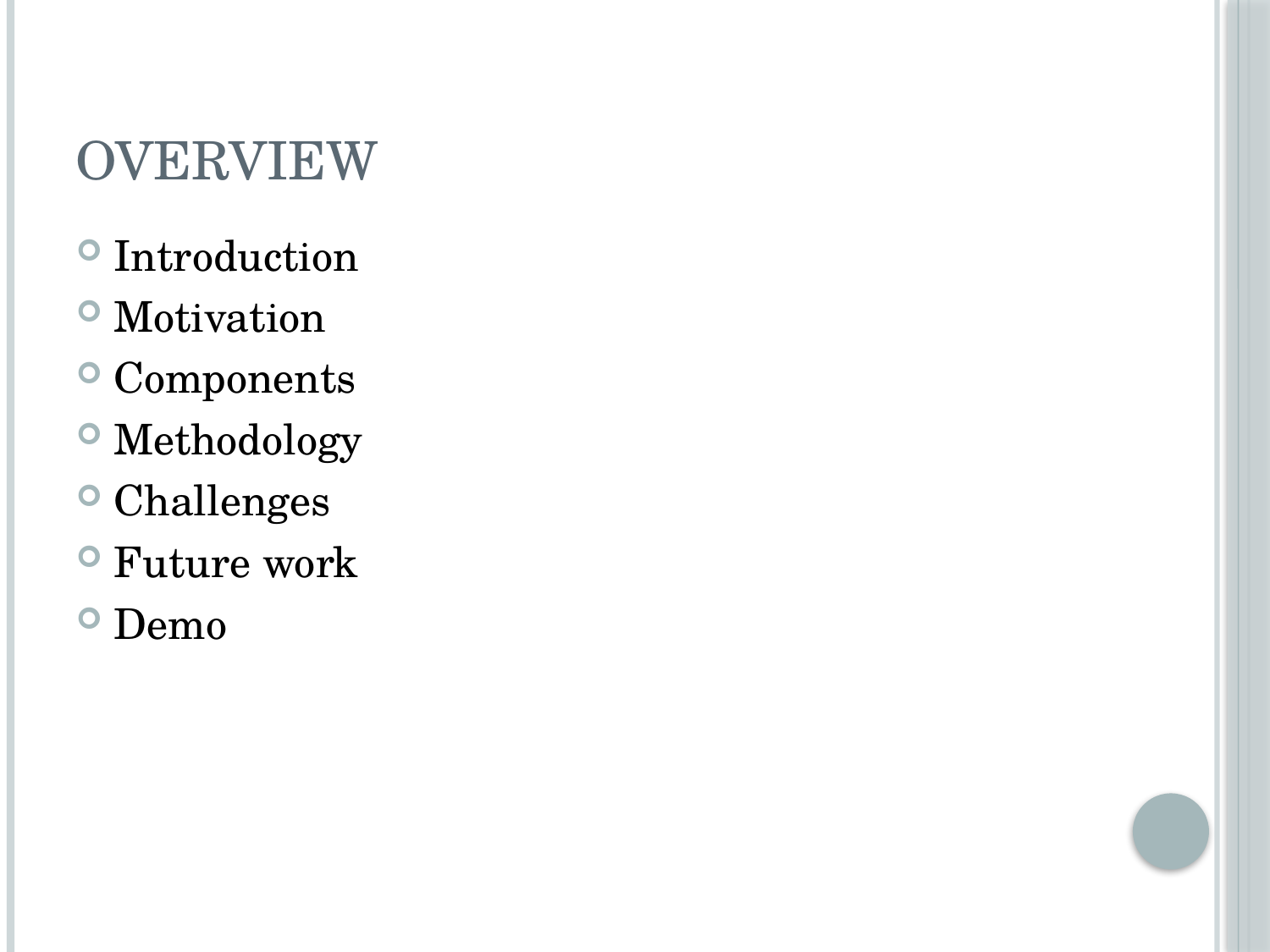

# Overview
Introduction
Motivation
Components
Methodology
Challenges
Future work
Demo